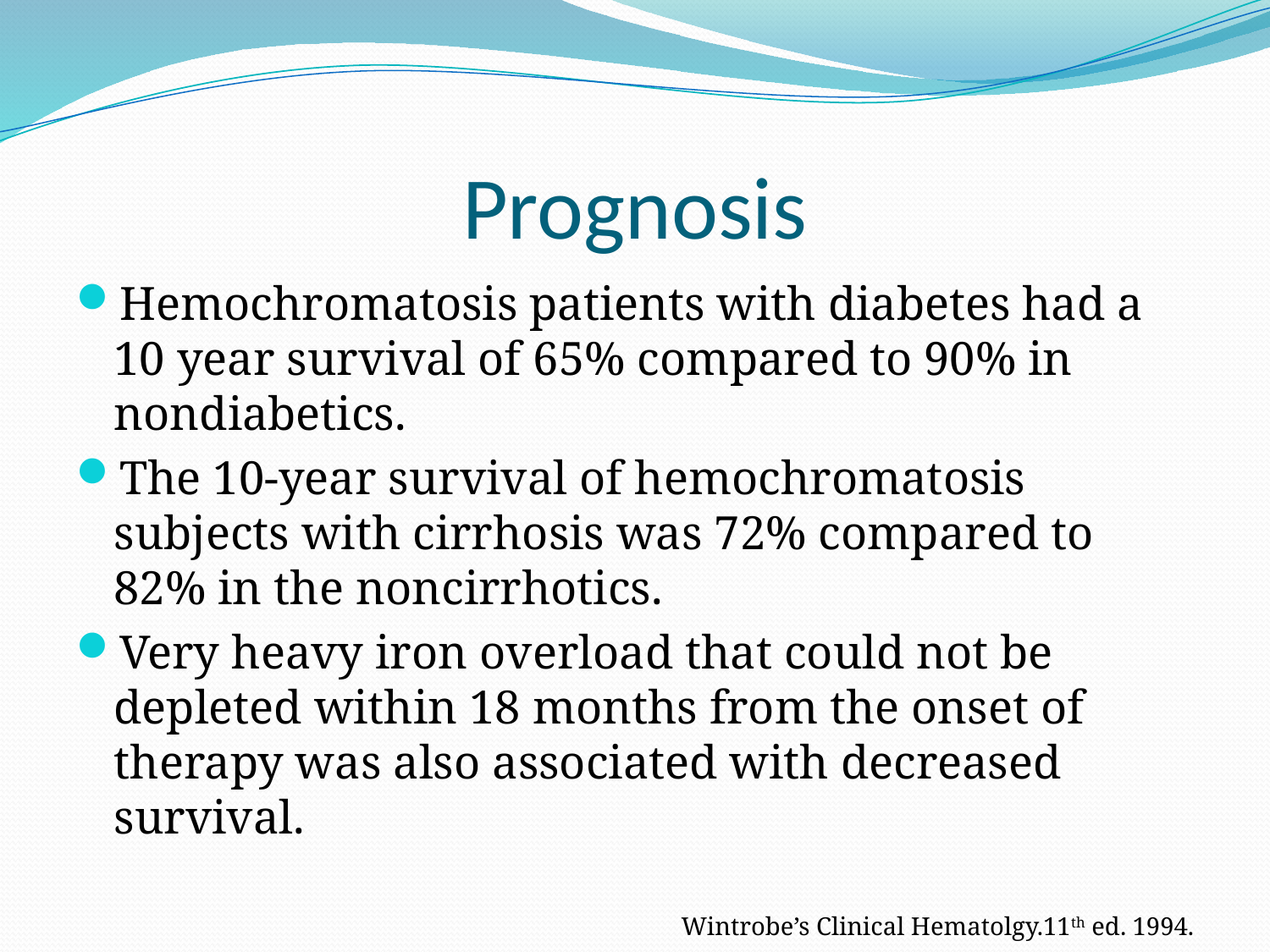

# Prognosis
Hemochromatosis patients with diabetes had a 10 year survival of 65% compared to 90% in nondiabetics.
The 10-year survival of hemochromatosis subjects with cirrhosis was 72% compared to 82% in the noncirrhotics.
Very heavy iron overload that could not be depleted within 18 months from the onset of therapy was also associated with decreased survival.

Wintrobe’s Clinical Hematolgy.11th ed. 1994.